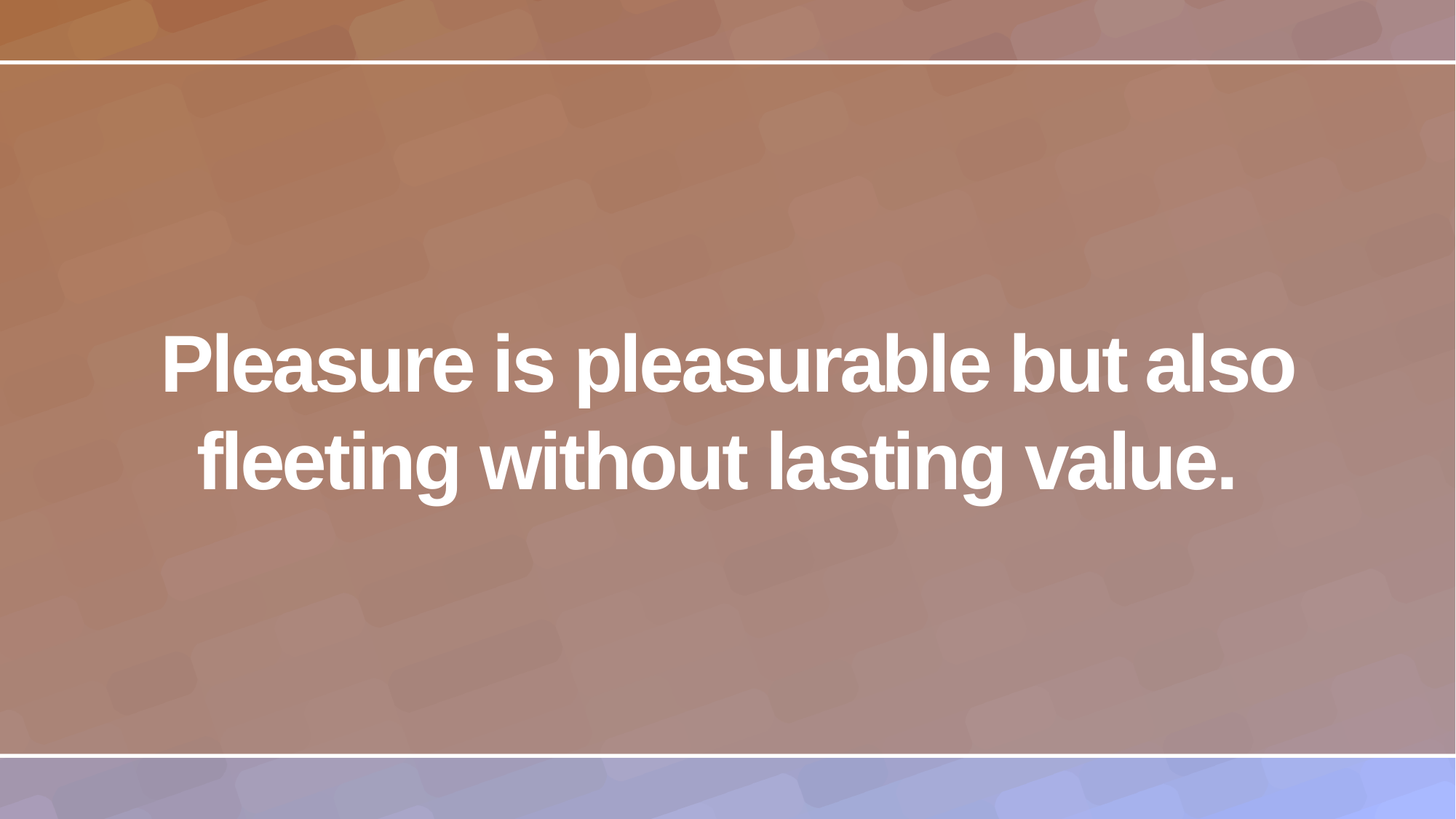

# Pleasure is pleasurable but also fleeting without lasting value.